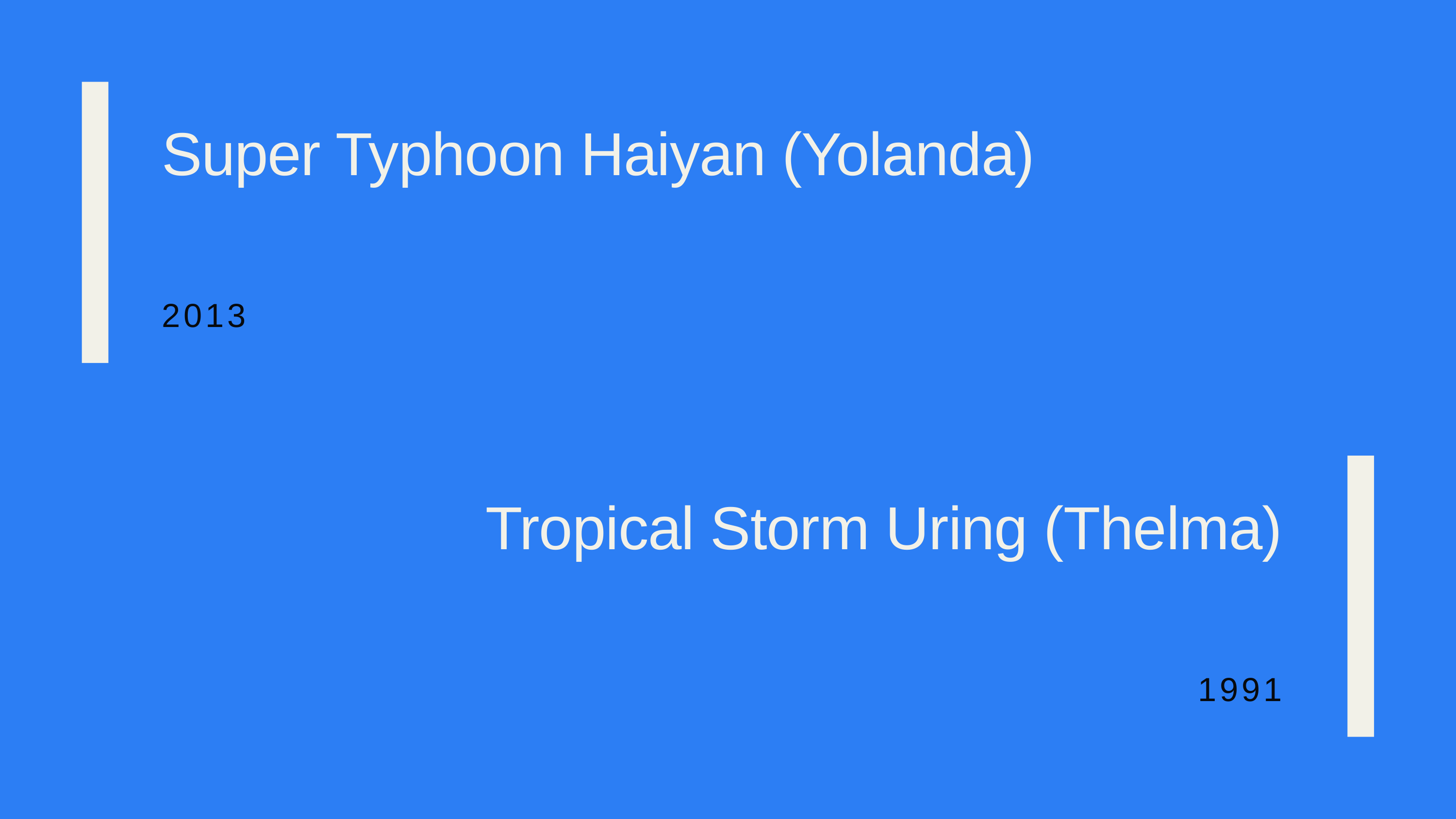

Super Typhoon Haiyan (Yolanda)
2013

Tropical Storm Uring (Thelma)
1991